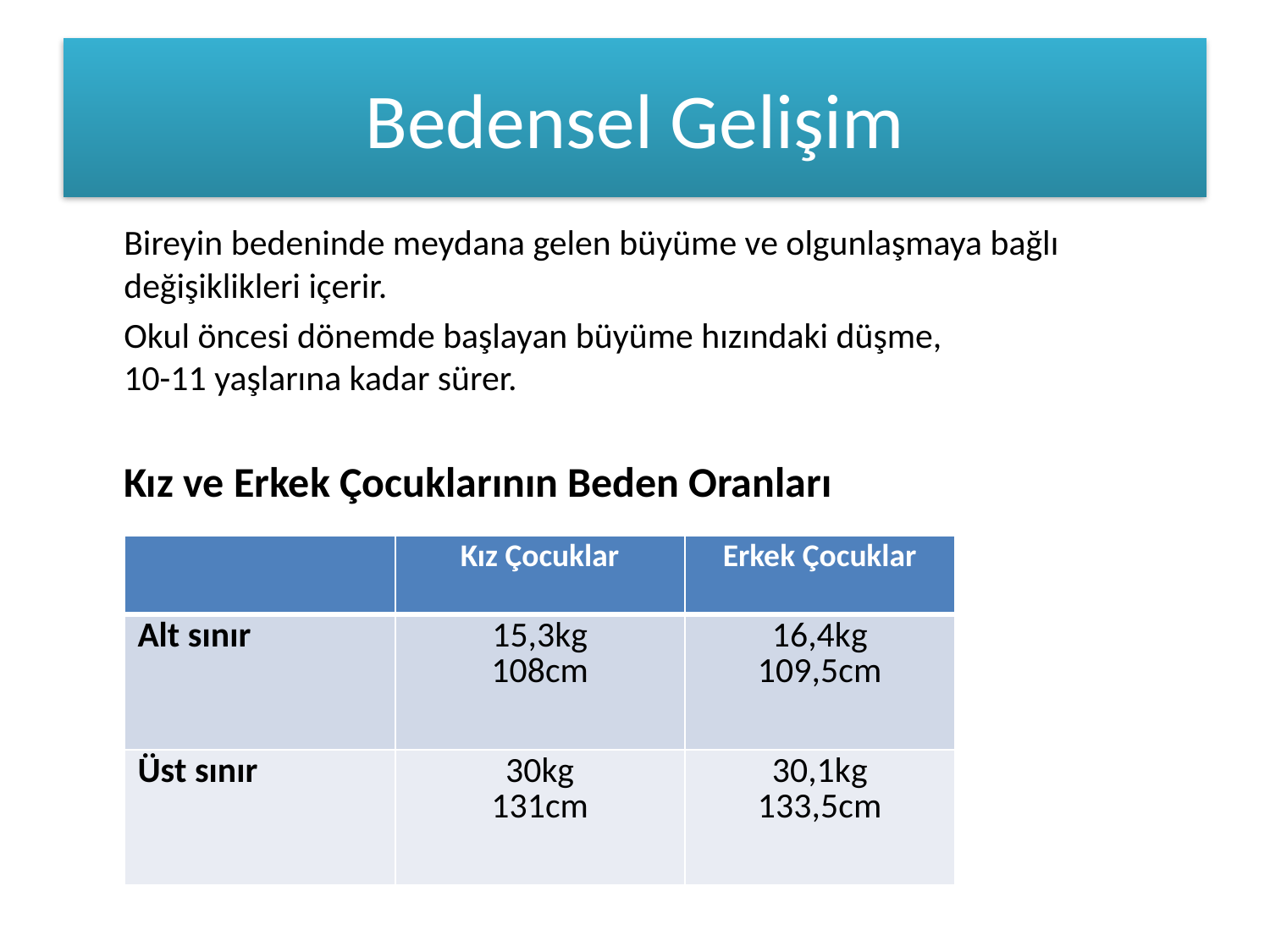

# Bedensel Gelişim
	Bireyin bedeninde meydana gelen büyüme ve olgunlaşmaya bağlı değişiklikleri içerir.
	Okul öncesi dönemde başlayan büyüme hızındaki düşme,
10-11 yaşlarına kadar sürer.

	Kız ve Erkek Çocuklarının Beden Oranları

|  | Kız Çocuklar | Erkek Çocuklar |
| --- | --- | --- |
| Alt sınır | 15,3kg 108cm | 16,4kg 109,5cm |
| Üst sınır | 30kg 131cm | 30,1kg 133,5cm |